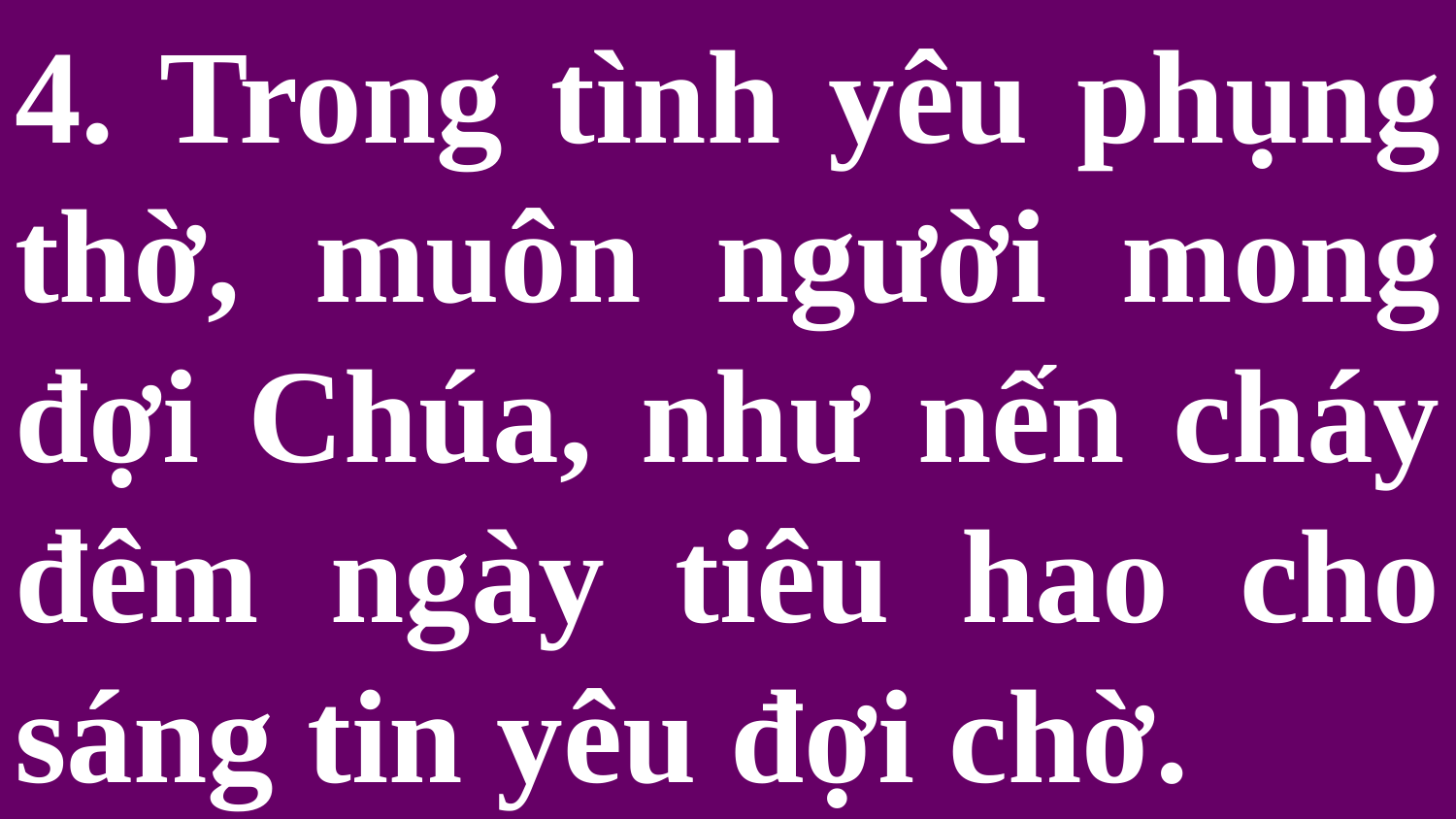

# 4. Trong tình yêu phụng thờ, muôn người mong đợi Chúa, như nến cháy đêm ngày tiêu hao cho sáng tin yêu đợi chờ.